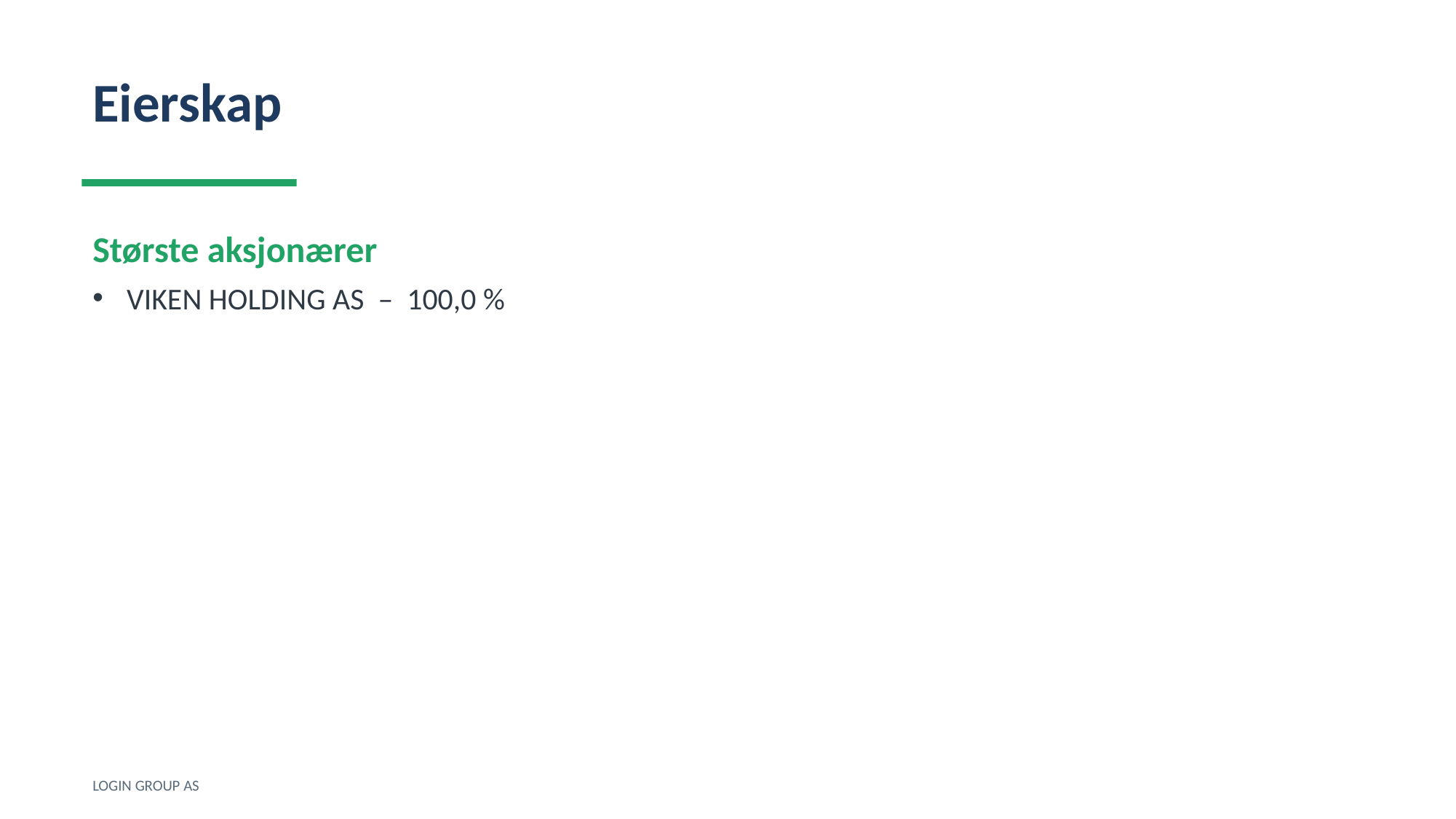

Eierskap

Største aksjonærer
VIKEN HOLDING AS  –  100,0 %
LOGIN GROUP AS